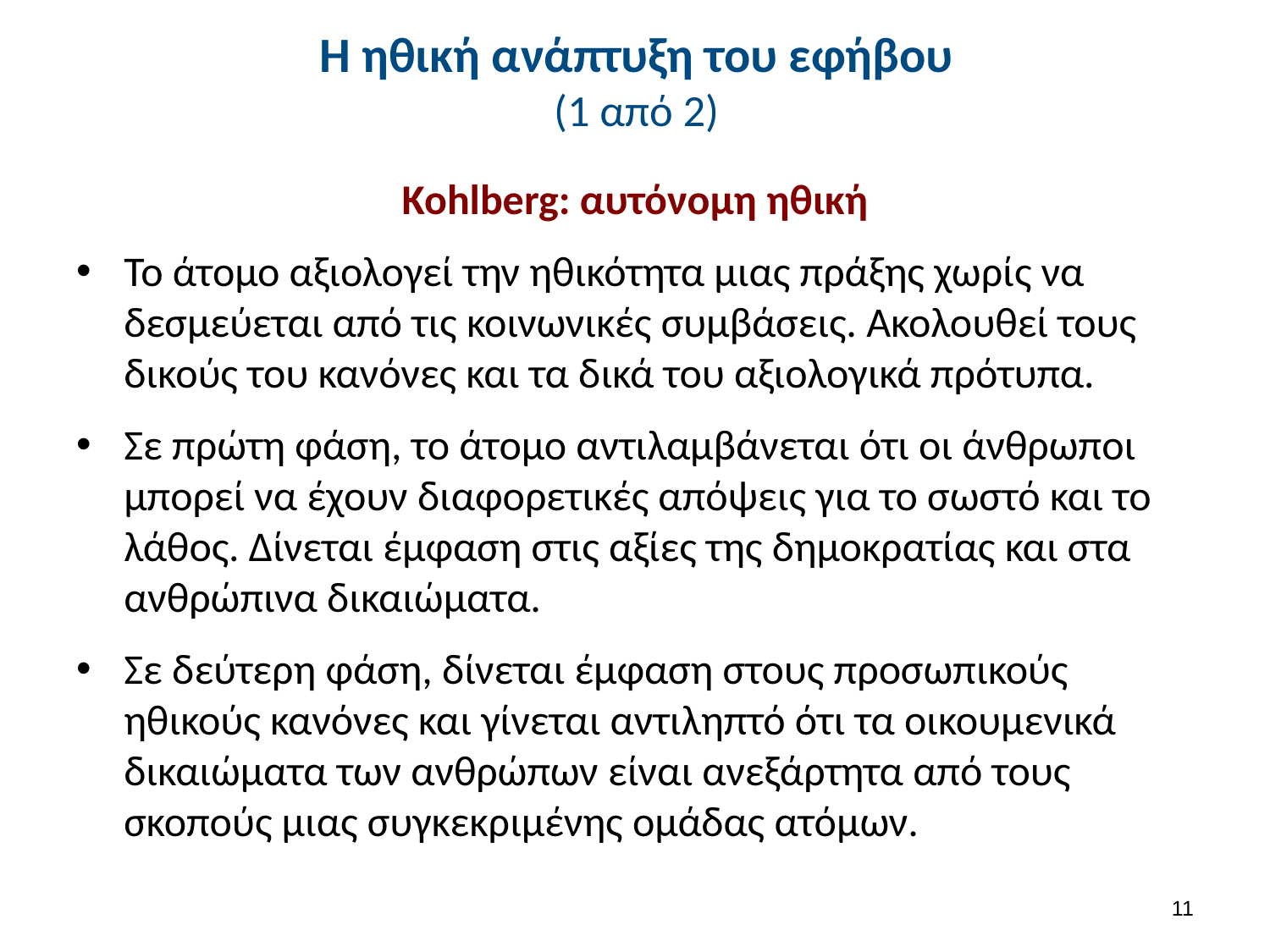

# Η ηθική ανάπτυξη του εφήβου (1 από 2)
Kohlberg: αυτόνομη ηθική
Το άτομο αξιολογεί την ηθικότητα μιας πράξης χωρίς να δεσμεύεται από τις κοινωνικές συμβάσεις. Ακολουθεί τους δικούς του κανόνες και τα δικά του αξιολογικά πρότυπα.
Σε πρώτη φάση, το άτομο αντιλαμβάνεται ότι οι άνθρωποι μπορεί να έχουν διαφορετικές απόψεις για το σωστό και το λάθος. Δίνεται έμφαση στις αξίες της δημοκρατίας και στα ανθρώπινα δικαιώματα.
Σε δεύτερη φάση, δίνεται έμφαση στους προσωπικούς ηθικούς κανόνες και γίνεται αντιληπτό ότι τα οικουμενικά δικαιώματα των ανθρώπων είναι ανεξάρτητα από τους σκοπούς μιας συγκεκριμένης ομάδας ατόμων.

11